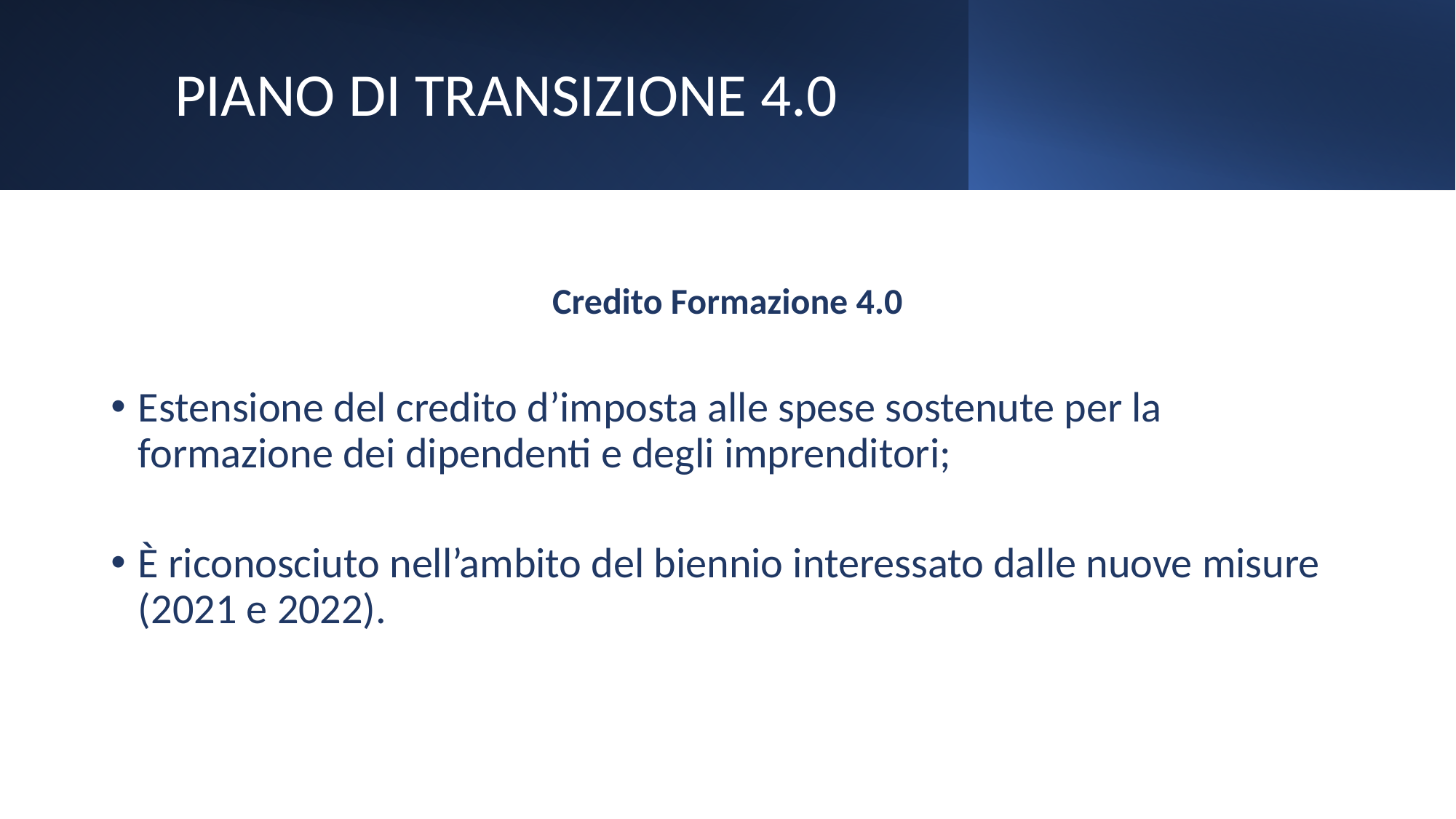

# PIANO DI TRANSIZIONE 4.0

Credito Formazione 4.0

Estensione del credito d’imposta alle spese sostenute per la formazione dei dipendenti e degli imprenditori;

È riconosciuto nell’ambito del biennio interessato dalle nuove misure (2021 e 2022).